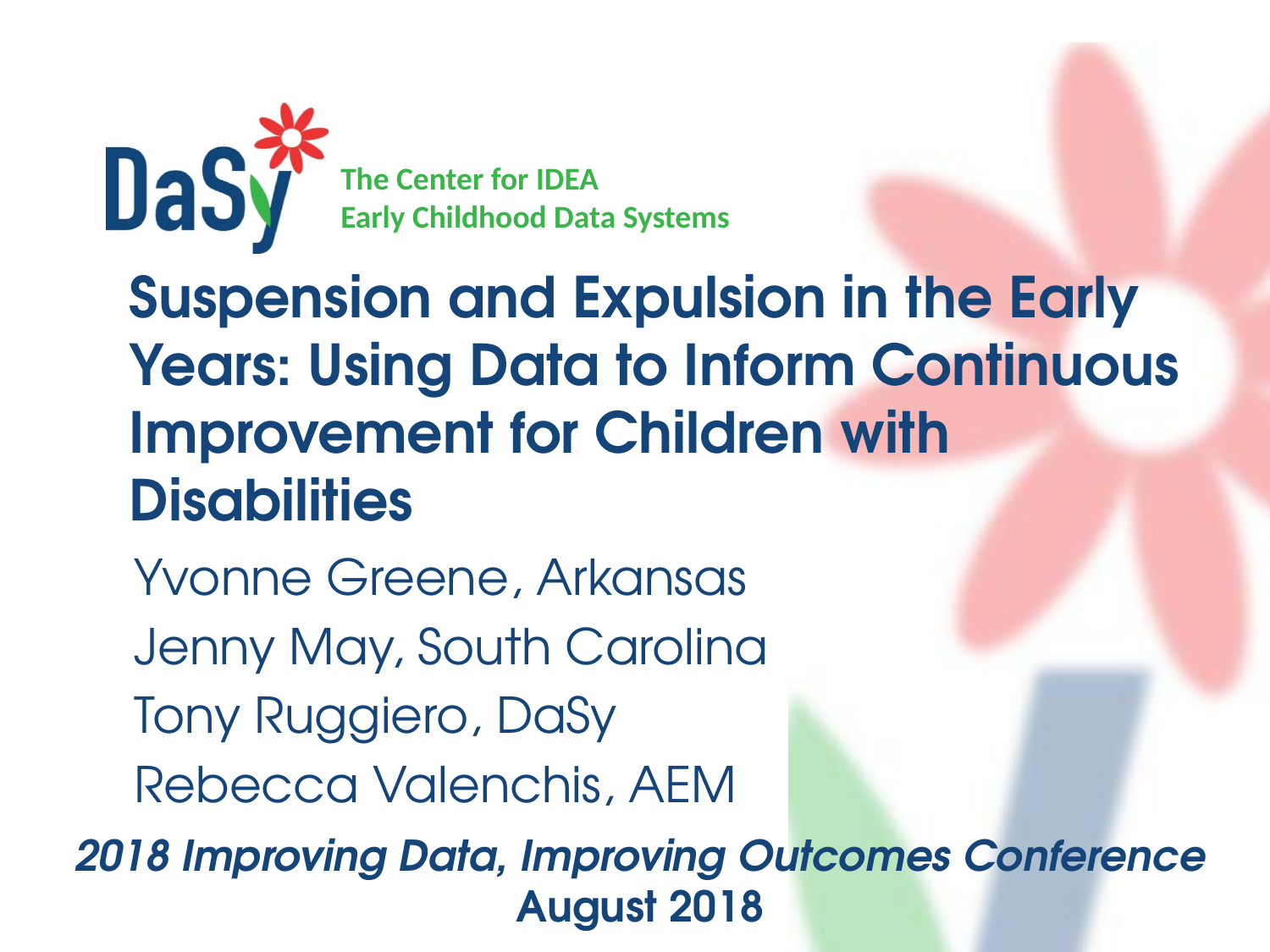

# Suspension and Expulsion in the Early Years: Using Data to Inform Continuous Improvement for Children with Disabilities
Yvonne Greene, Arkansas
Jenny May, South Carolina
Tony Ruggiero, DaSy
Rebecca Valenchis, AEM
2018 Improving Data, Improving Outcomes Conference
August 2018